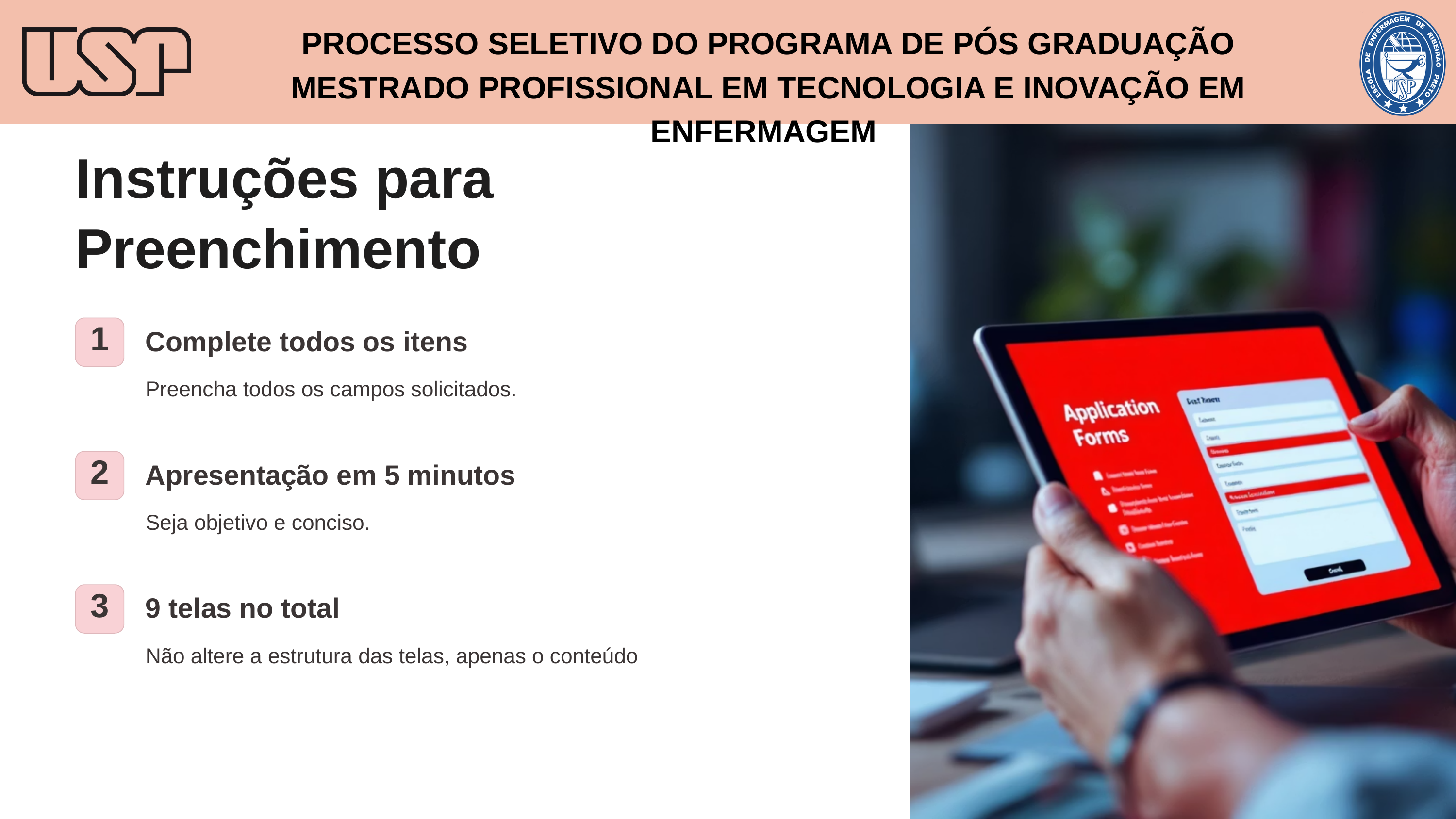

PROCESSO SELETIVO DO PROGRAMA DE PÓS GRADUAÇÃO MESTRADO PROFISSIONAL EM TECNOLOGIA E INOVAÇÃO EM ENFERMAGEM

Instruções para Preenchimento

Complete todos os itens
1
Preencha todos os campos solicitados.

Apresentação em 5 minutos
2
Seja objetivo e conciso.

9 telas no total
3
Não altere a estrutura das telas, apenas o conteúdo